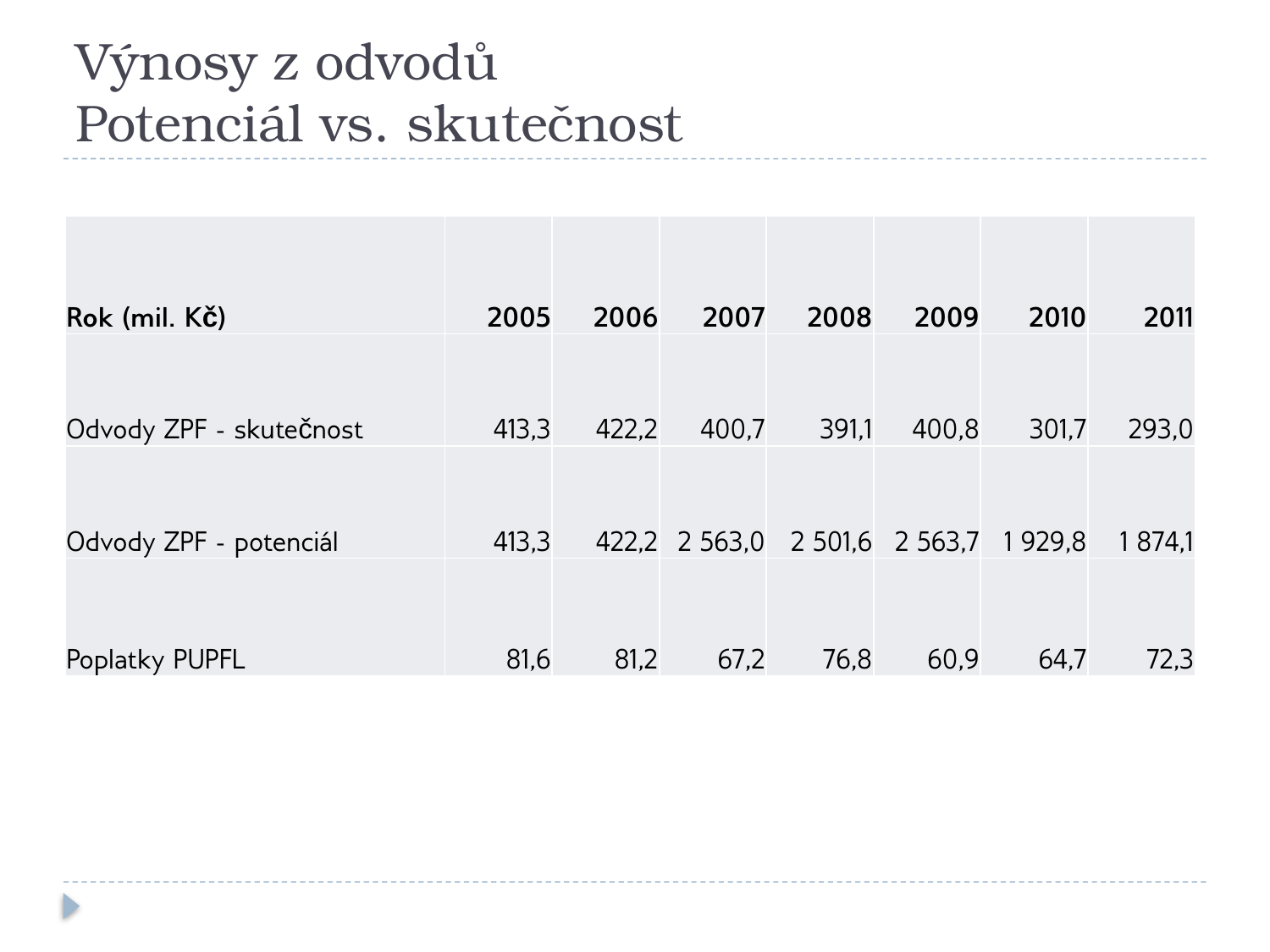

# Výnosy z odvodů Potenciál vs. skutečnost
| Rok (mil. Kč) | 2005 | 2006 | 2007 | 2008 | 2009 | 2010 | 2011 |
| --- | --- | --- | --- | --- | --- | --- | --- |
| Odvody ZPF - skutečnost | 413,3 | 422,2 | 400,7 | 391,1 | 400,8 | 301,7 | 293,0 |
| Odvody ZPF - potenciál | 413,3 | 422,2 | 2 563,0 | 2 501,6 | 2 563,7 | 1 929,8 | 1 874,1 |
| Poplatky PUPFL | 81,6 | 81,2 | 67,2 | 76,8 | 60,9 | 64,7 | 72,3 |